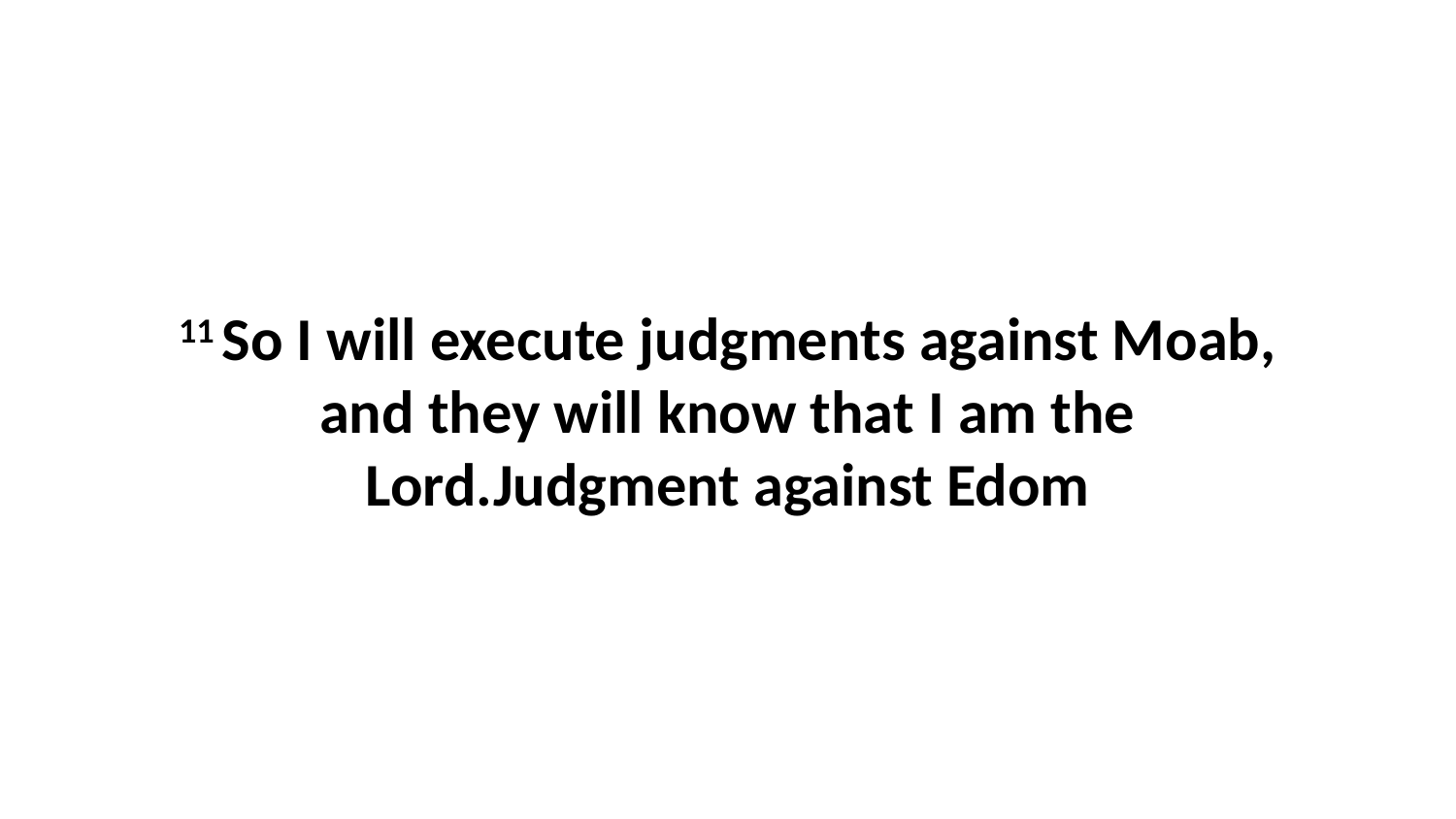

11 So I will execute judgments against Moab, and they will know that I am the Lord.Judgment against Edom